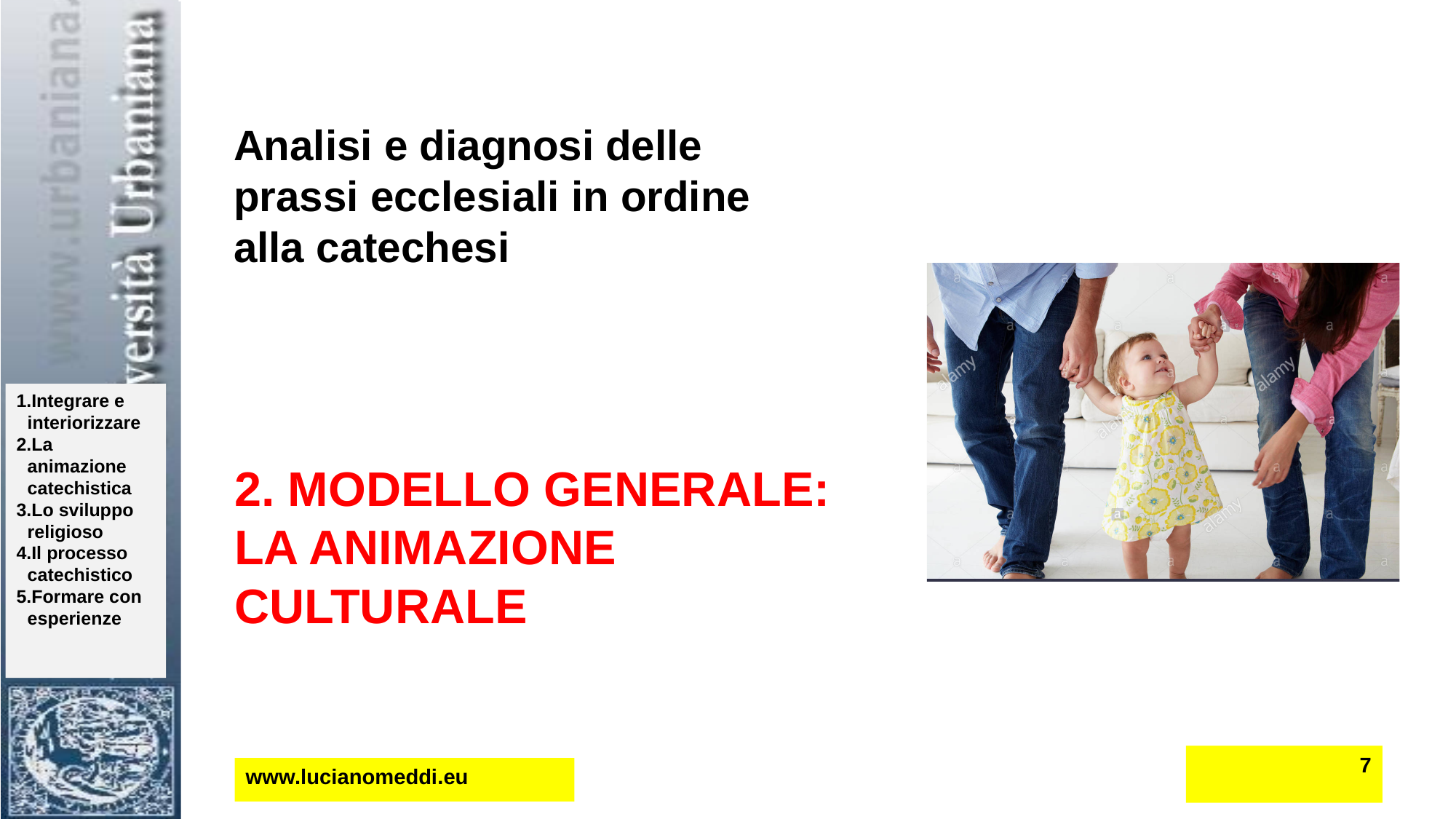

Analisi e diagnosi delle prassi ecclesiali in ordine
alla catechesi
# 2. Modello generale: la animazione culturale
7
www.lucianomeddi.eu